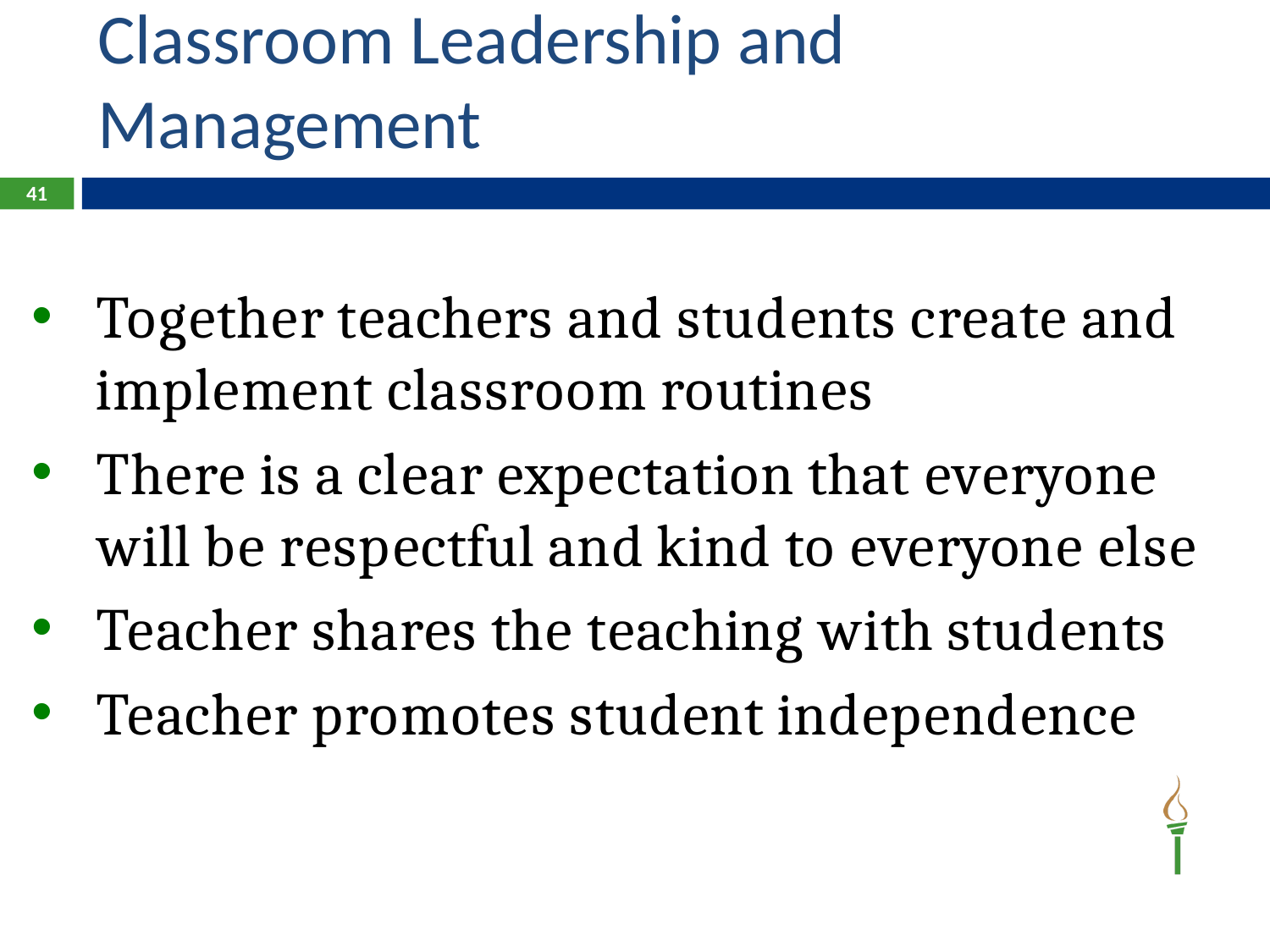

# Classroom Leadership and Management
41
Together teachers and students create and implement classroom routines
There is a clear expectation that everyone will be respectful and kind to everyone else
Teacher shares the teaching with students
Teacher promotes student independence